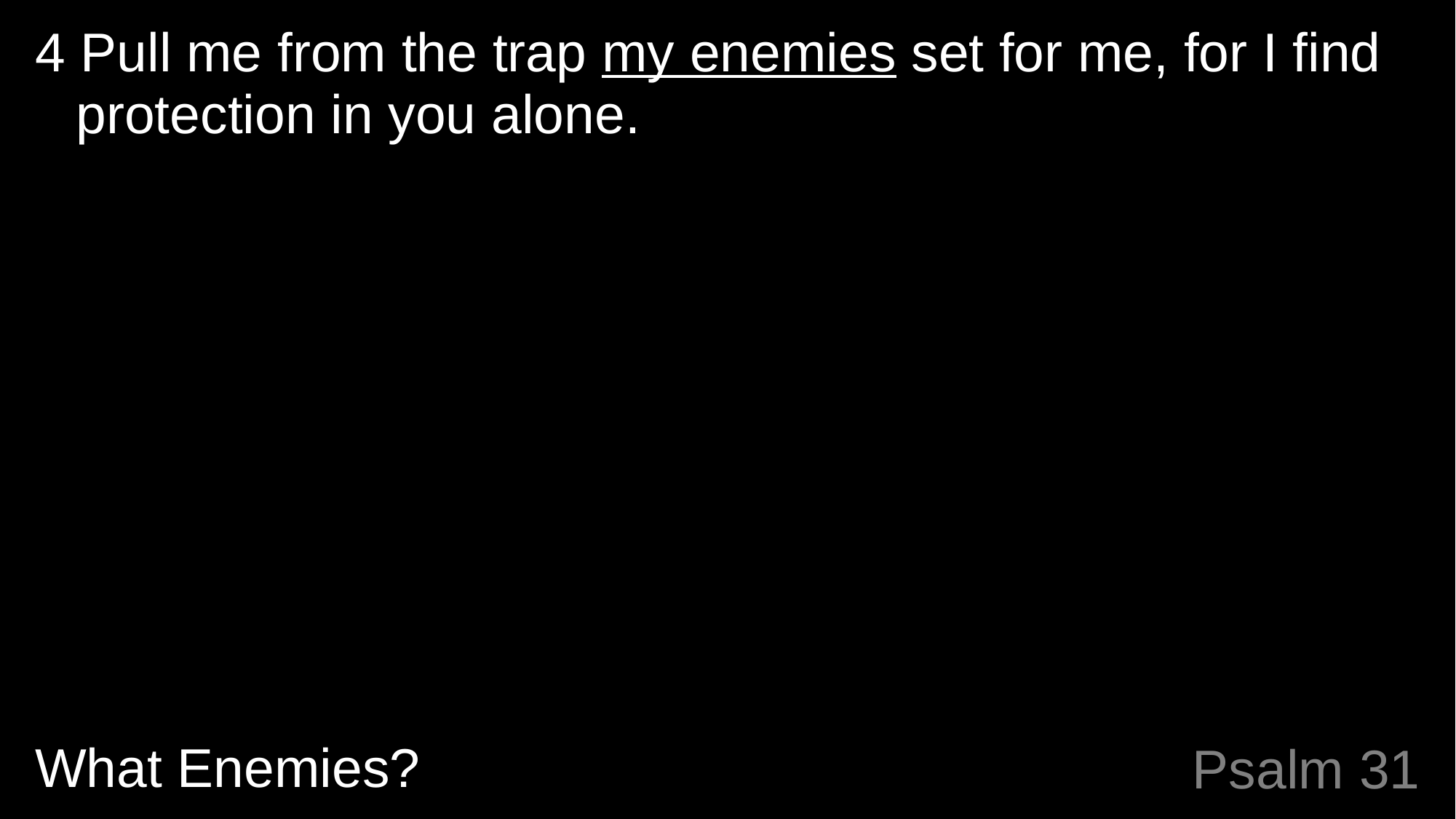

4 Pull me from the trap my enemies set for me, for I find protection in you alone.

What Enemies?
# Psalm 31